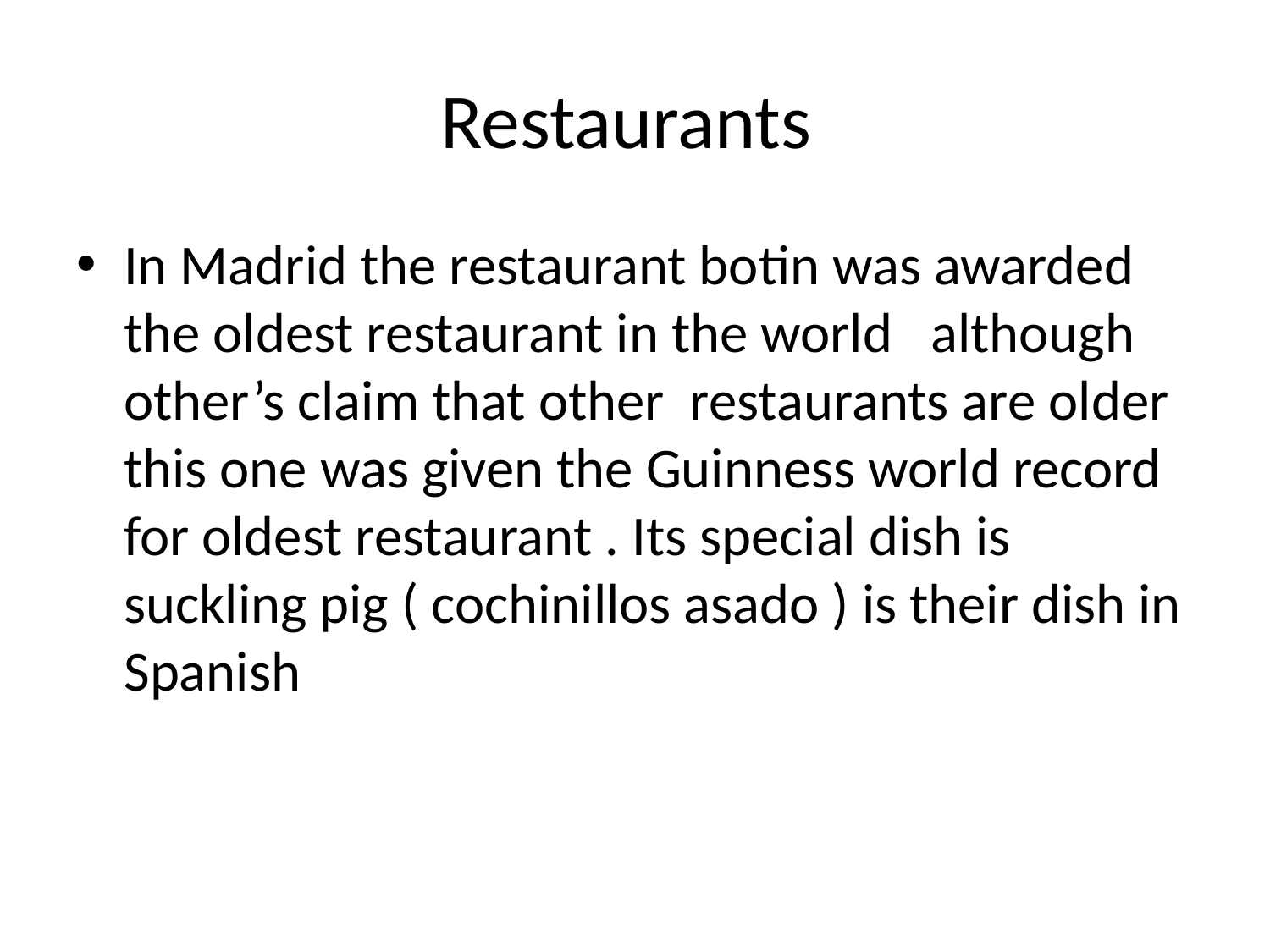

# Restaurants
In Madrid the restaurant botin was awarded the oldest restaurant in the world   although other’s claim that other  restaurants are older this one was given the Guinness world record for oldest restaurant . Its special dish is suckling pig ( cochinillos asado ) is their dish in Spanish